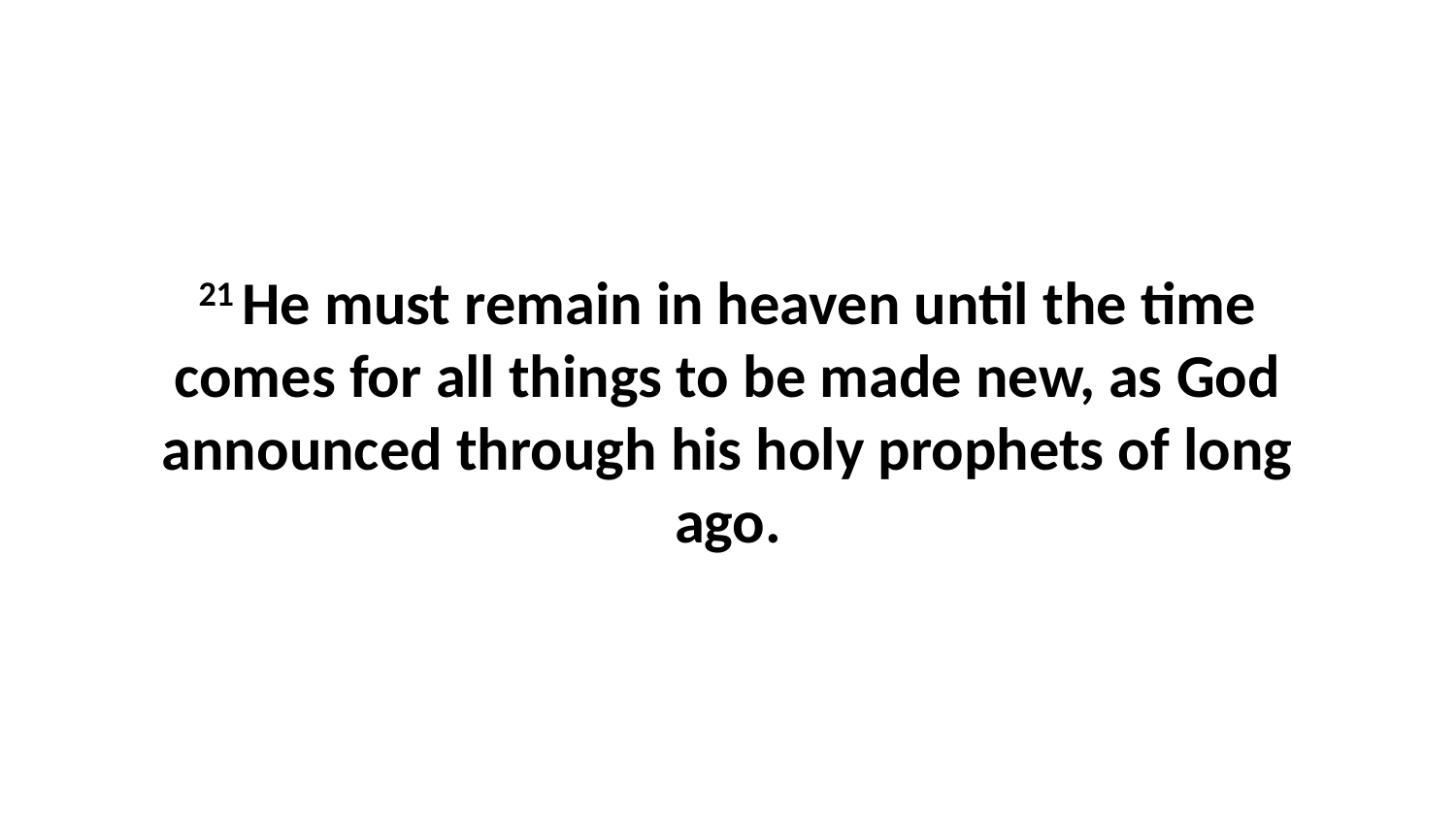

21 He must remain in heaven until the time comes for all things to be made new, as God announced through his holy prophets of long ago.